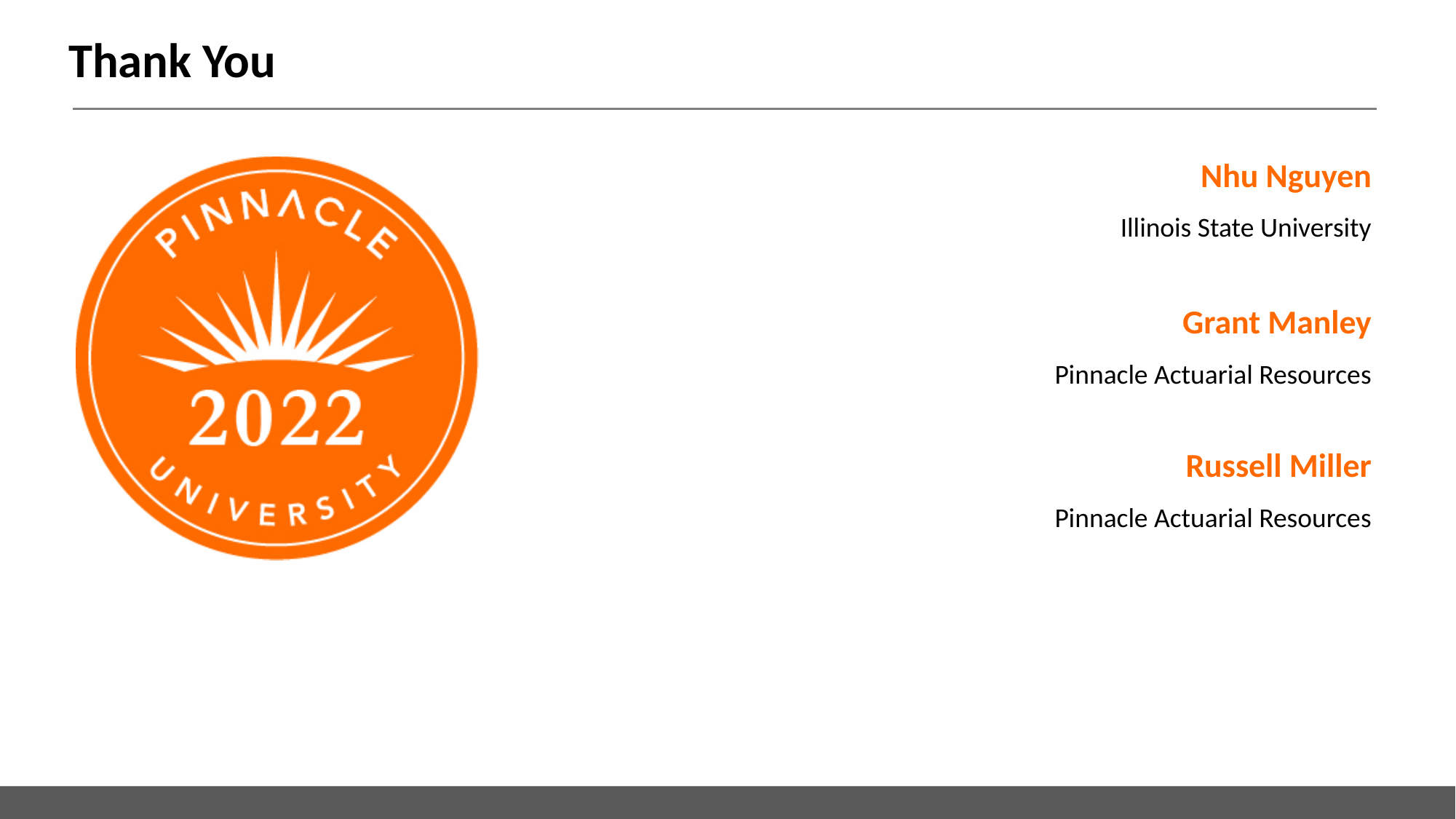

# Thank You
Nhu Nguyen
Illinois State University
Grant Manley
Pinnacle Actuarial Resources
Russell Miller
Pinnacle Actuarial Resources